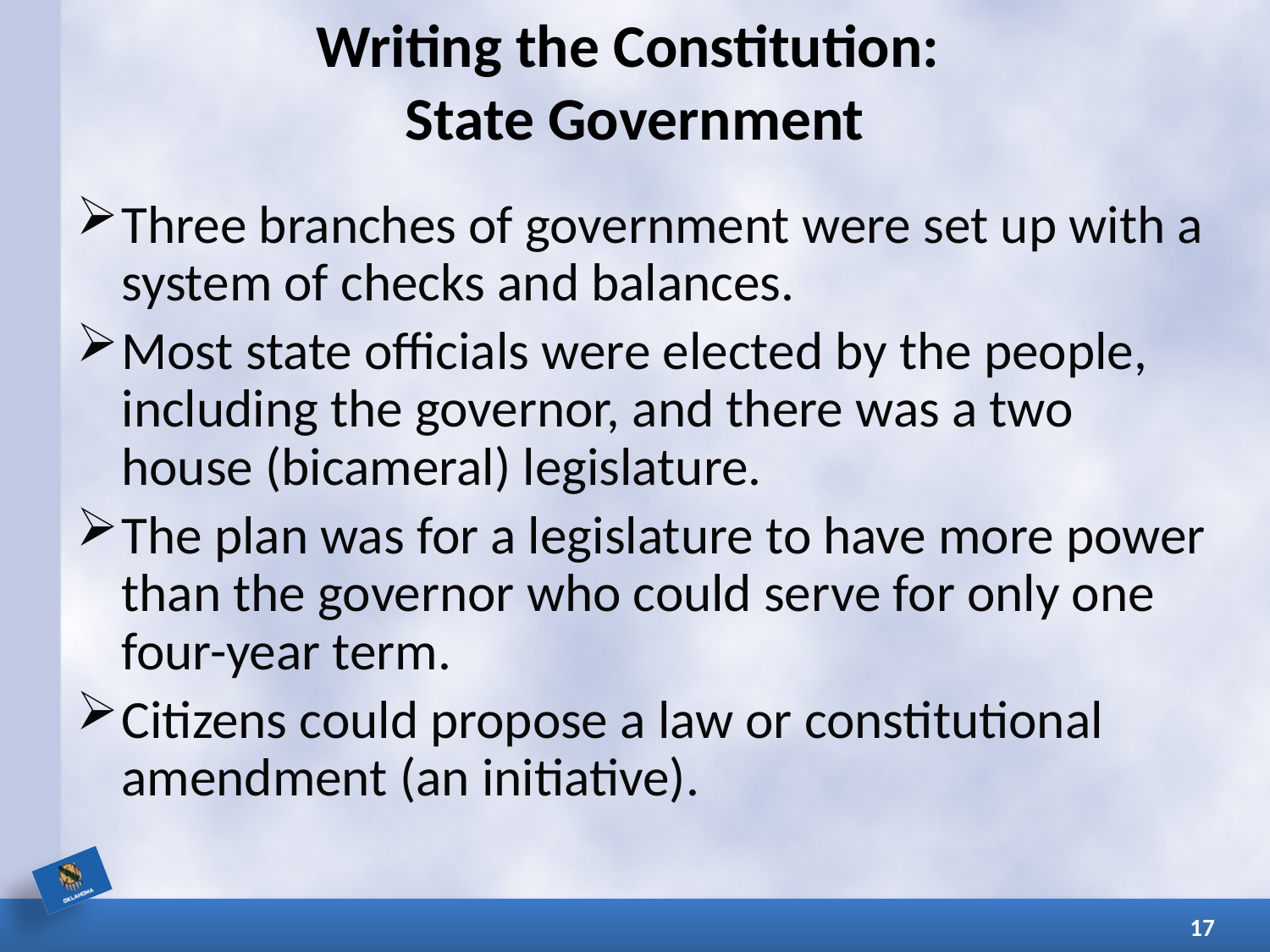

# Writing the Constitution: State Government
Three branches of government were set up with a system of checks and balances.
Most state officials were elected by the people, including the governor, and there was a two house (bicameral) legislature.
The plan was for a legislature to have more power than the governor who could serve for only one four-year term.
Citizens could propose a law or constitutional amendment (an initiative).
17